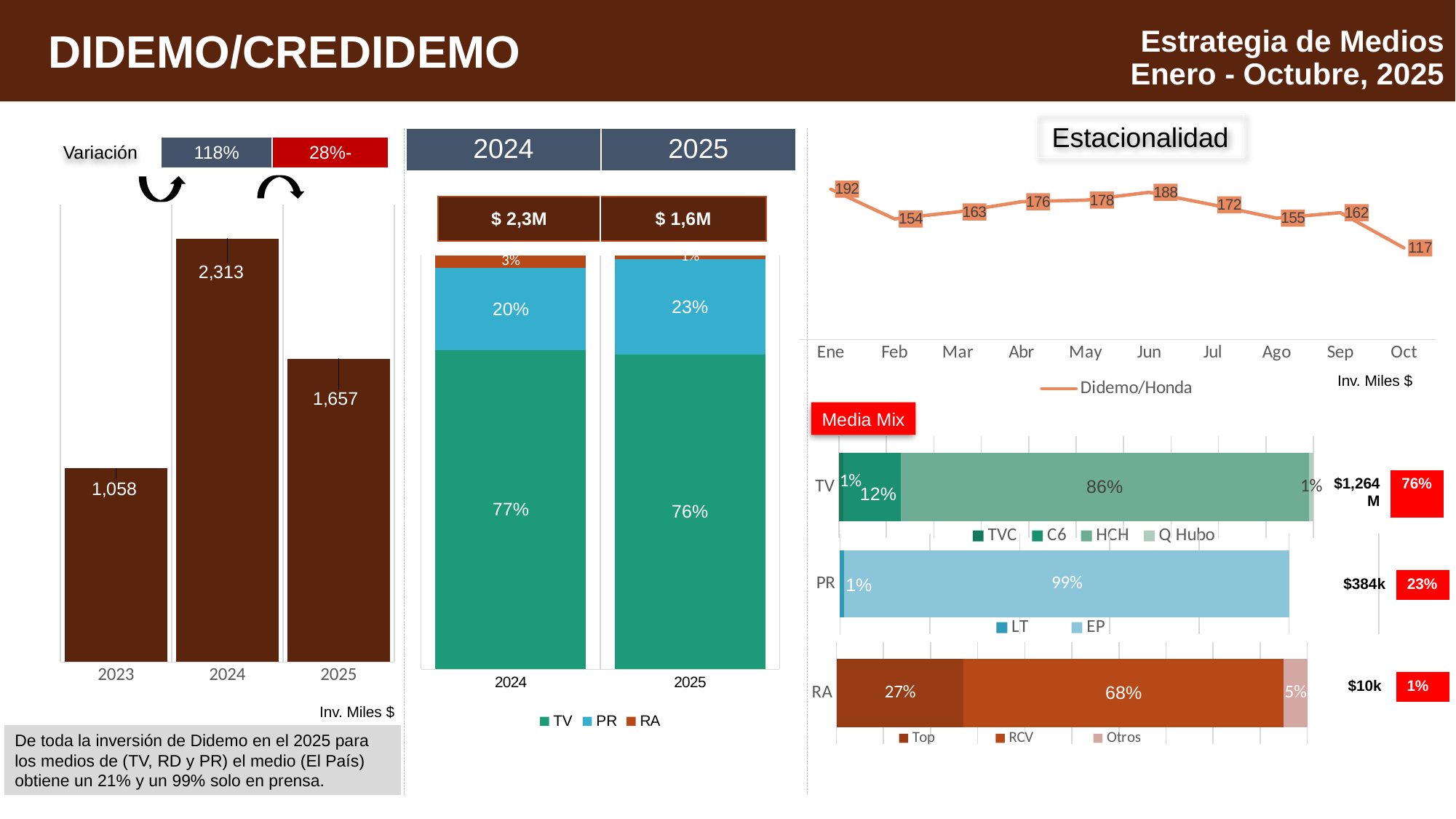

Estrategia de Medios
Enero - Octubre, 2025
   DIDEMO/CREDIDEMO
Estacionalidad
| 2024 | 2025 |
| --- | --- |
Variación
| 118% | 28%- |
| --- | --- |

### Chart

| Category | Didemo/Honda |
|---|---|
| Ene | 192.0 |
| Feb | 154.0 |
| Mar | 163.0 |
| Abr | 176.0 |
| May | 178.0 |
| Jun | 188.0 |
| Jul | 172.0 |
| Ago | 155.0 |
| Sep | 162.0 |
| Oct | 117.0 |

| $ 2,3M | $ 1,6M |
| --- | --- |

### Chart

| Category | Series 1 |
|---|---|
| 2023 | 1058.0 |
| 2024 | 2313.0 |
| 2025 | 1657.0 |

### Chart

| Category | TV | PR | RA |
|---|---|---|---|
| 2024 | 0.77 | 0.2 | 0.03 |
| 2025 | 0.76 | 0.23 | 0.01 |
Inv. Miles $
Media Mix

### Chart

| Category | TVC | C6 | HCH | Q Hubo |
|---|---|---|---|---|
| TV | 0.01 | 0.12 | 0.86 | 0.01 |
| $1,264M | 76% |
| --- | --- |

### Chart

| Category | LT | EP |
|---|---|---|
| PR | 0.01 | 0.99 |
| $384k | 23% |
| --- | --- |

### Chart

| Category | Top | RCV | Otros |
|---|---|---|---|
| RA | 0.27 | 0.68 | 0.05 |
| $10k | 1% |
| --- | --- |
Inv. Miles $
De toda la inversión de Didemo en el 2025 para los medios de (TV, RD y PR) el medio (El País) obtiene un 21% y un 99% solo en prensa.